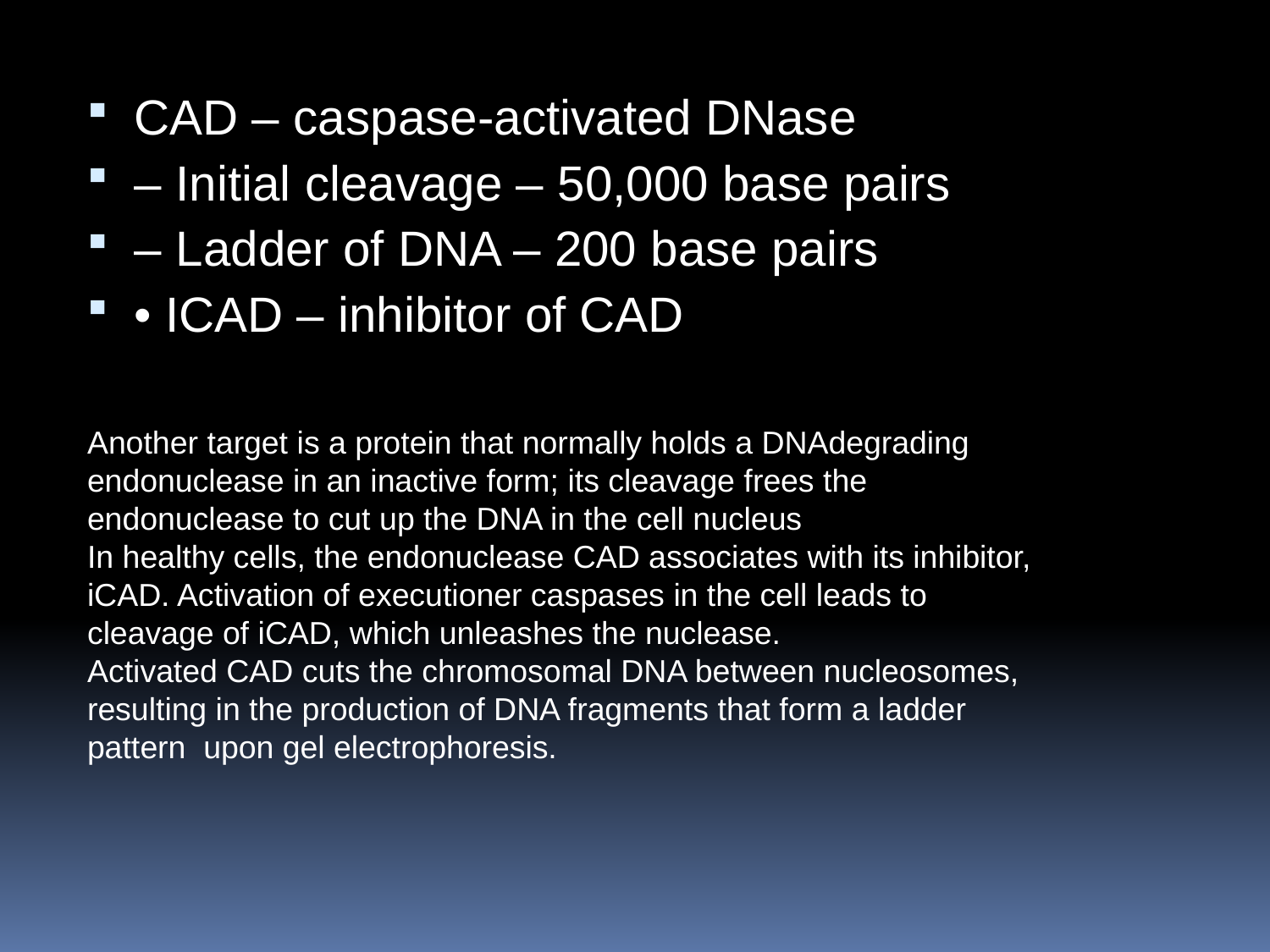

CAD – caspase-activated DNase
– Initial cleavage – 50,000 base pairs
– Ladder of DNA – 200 base pairs
• ICAD – inhibitor of CAD
Another target is a protein that normally holds a DNAdegrading endonuclease in an inactive form; its cleavage frees the endonuclease to cut up the DNA in the cell nucleus
In healthy cells, the endonuclease CAD associates with its inhibitor, iCAD. Activation of executioner caspases in the cell leads to cleavage of iCAD, which unleashes the nuclease.
Activated CAD cuts the chromosomal DNA between nucleosomes, resulting in the production of DNA fragments that form a ladder pattern  upon gel electrophoresis.